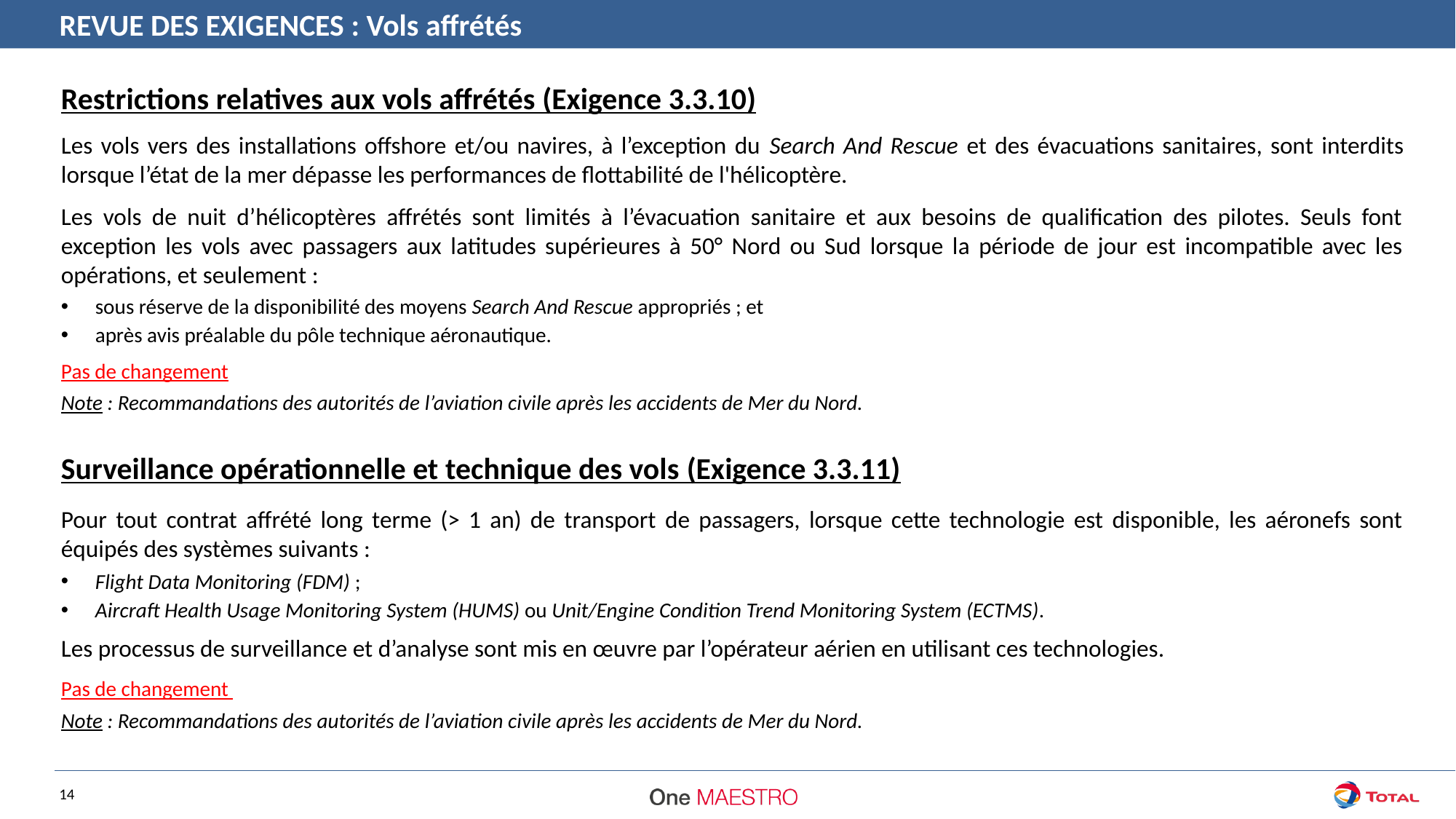

REVUE DES EXIGENCES : Vols affrétés
Restrictions relatives aux vols affrétés (Exigence 3.3.10)
Les vols vers des installations offshore et/ou navires, à l’exception du Search And Rescue et des évacuations sanitaires, sont interdits lorsque l’état de la mer dépasse les performances de flottabilité de l'hélicoptère.
Les vols de nuit d’hélicoptères affrétés sont limités à l’évacuation sanitaire et aux besoins de qualification des pilotes. Seuls font exception les vols avec passagers aux latitudes supérieures à 50° Nord ou Sud lorsque la période de jour est incompatible avec les opérations, et seulement :
sous réserve de la disponibilité des moyens Search And Rescue appropriés ; et
après avis préalable du pôle technique aéronautique.
Pas de changement
Note : Recommandations des autorités de l’aviation civile après les accidents de Mer du Nord.

Surveillance opérationnelle et technique des vols (Exigence 3.3.11)
Pour tout contrat affrété long terme (> 1 an) de transport de passagers, lorsque cette technologie est disponible, les aéronefs sont équipés des systèmes suivants :
Flight Data Monitoring (FDM) ;
Aircraft Health Usage Monitoring System (HUMS) ou Unit/Engine Condition Trend Monitoring System (ECTMS).
Les processus de surveillance et d’analyse sont mis en œuvre par l’opérateur aérien en utilisant ces technologies.
Pas de changement
Note : Recommandations des autorités de l’aviation civile après les accidents de Mer du Nord.